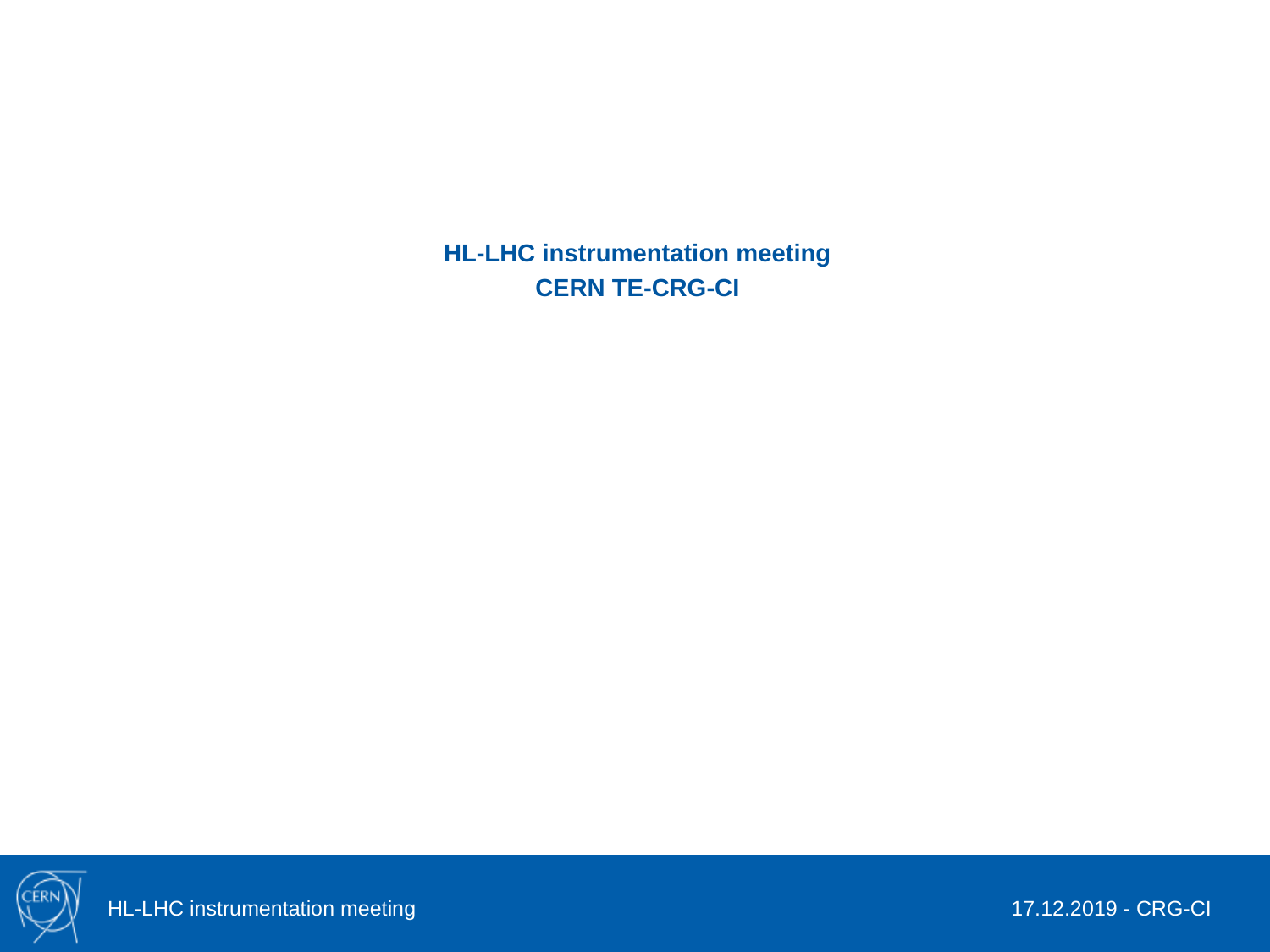

HL-LHC instrumentation meeting
CERN TE-CRG-CI
HL-LHC instrumentation meeting
17.12.2019 - CRG-CI